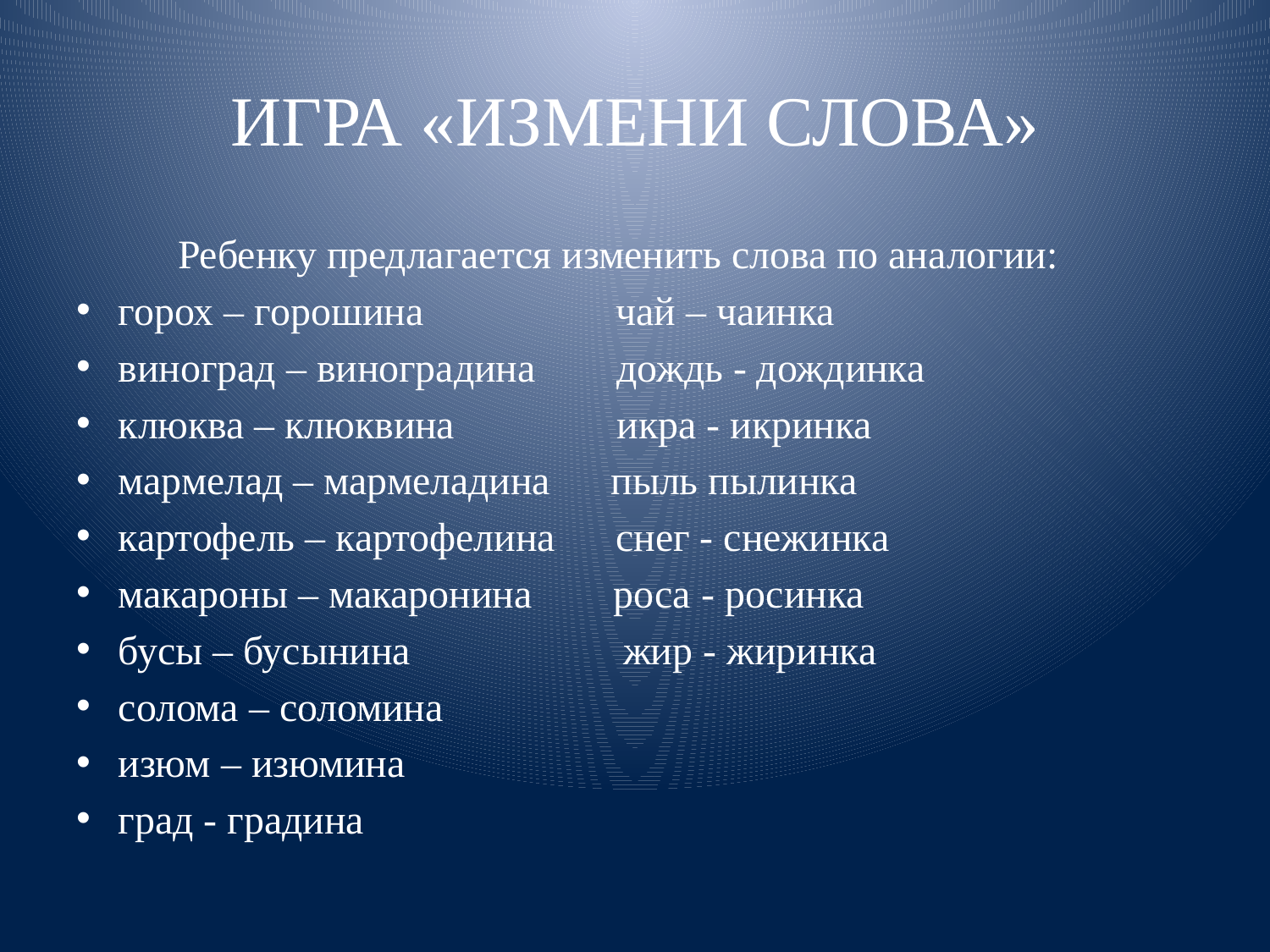

# ИГРА «ИЗМЕНИ СЛОВА»
          Ребенку предлагается изменить слова по аналогии:
горох – горошина                   чай – чаинка
виноград – виноградина        дождь - дождинка
клюква – клюквина                икра - икринка
мармелад – мармеладина      пыль пылинка
картофель – картофелина      снег - снежинка
макароны – макаронина        роса - росинка
бусы – бусынина                     жир - жиринка
солома – соломина
изюм – изюмина
град - градина